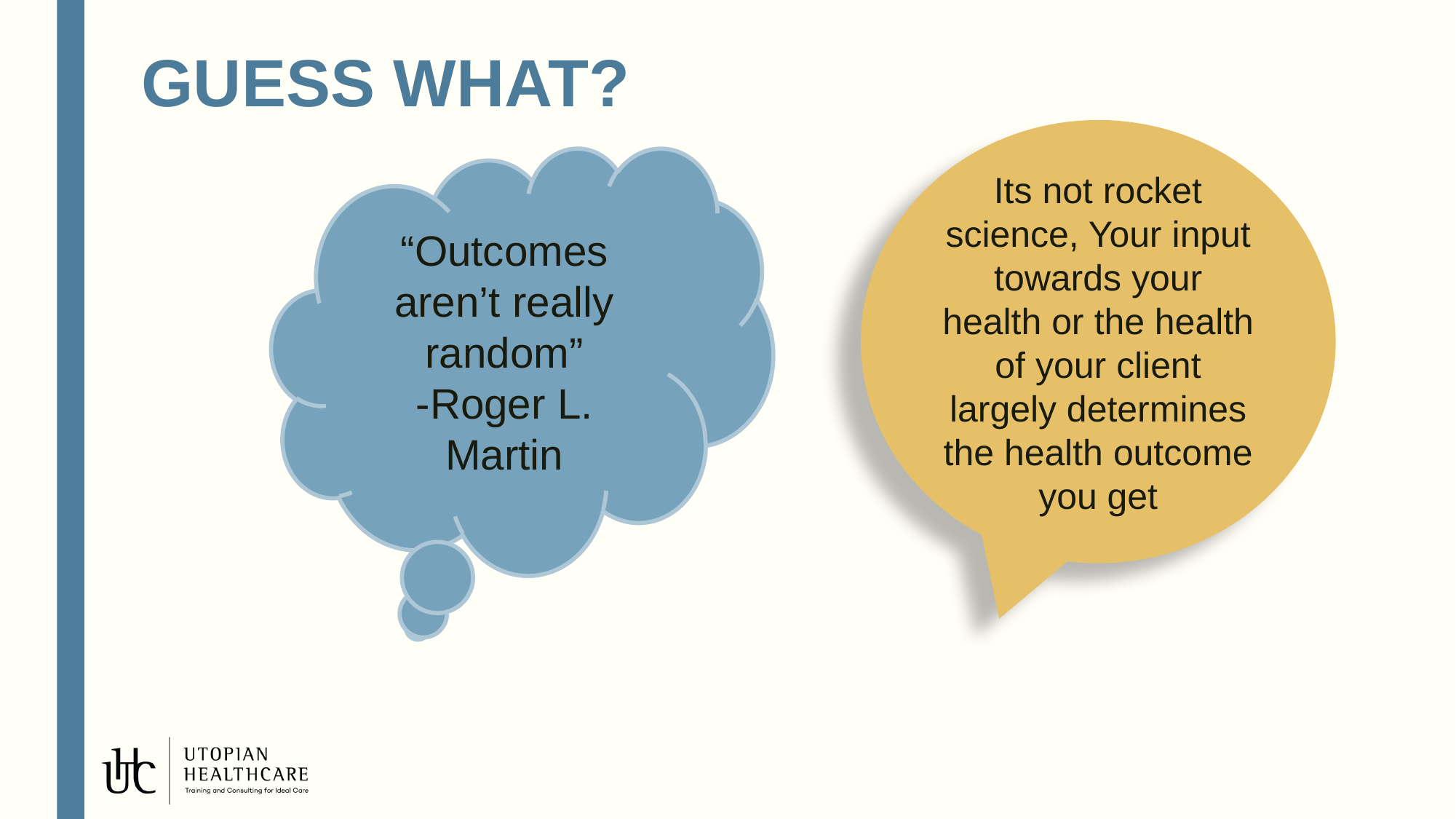

# GUESS WHAT?
Its not rocket science, Your input towards your health or the health of your client largely determines the health outcome you get
“Outcomes aren’t really random”
-Roger L. Martin